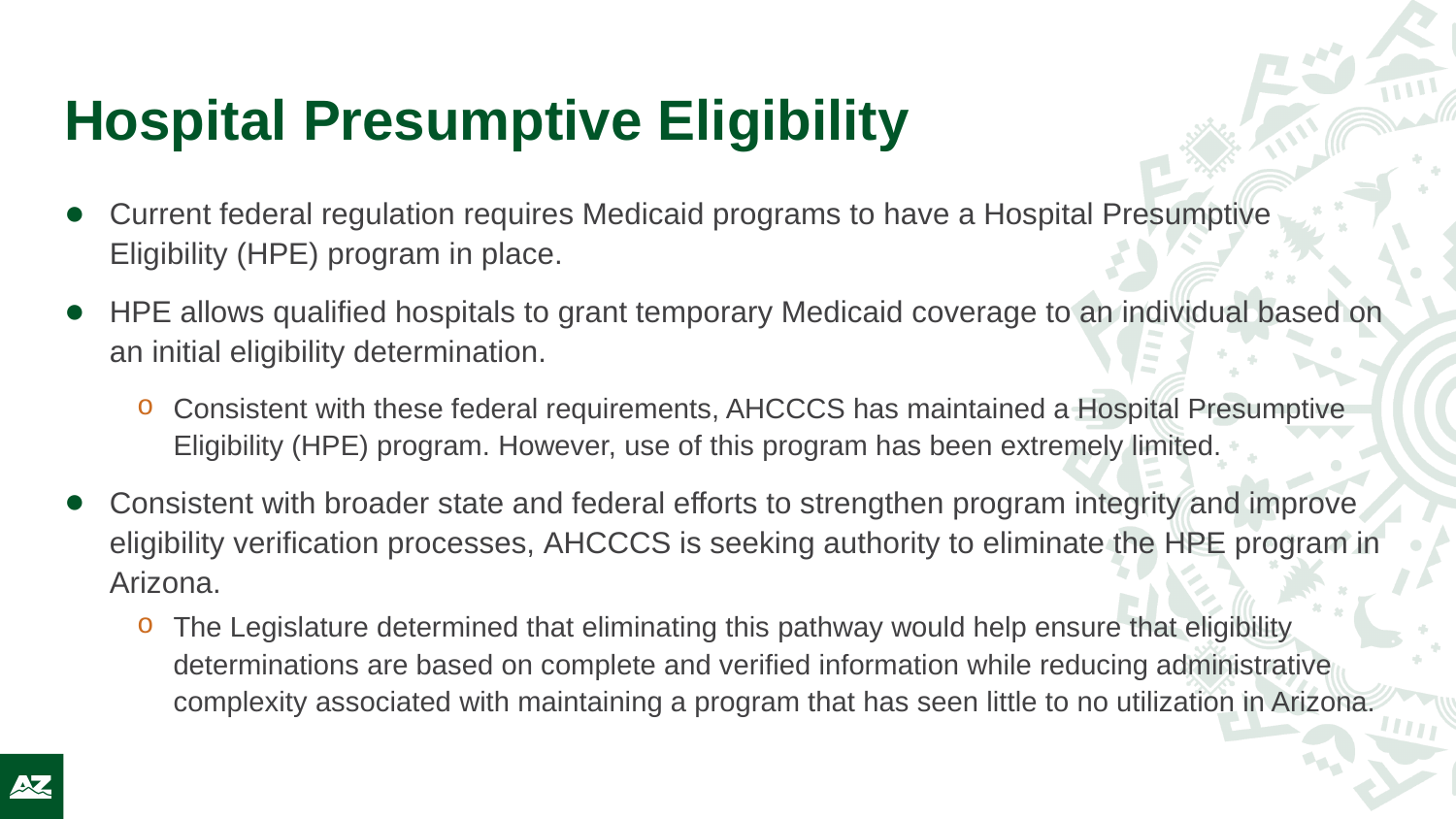

# Hospital Presumptive Eligibility
Current federal regulation requires Medicaid programs to have a Hospital Presumptive Eligibility (HPE) program in place.
HPE allows qualified hospitals to grant temporary Medicaid coverage to an individual based on an initial eligibility determination.
Consistent with these federal requirements, AHCCCS has maintained a Hospital Presumptive Eligibility (HPE) program. However, use of this program has been extremely limited.
Consistent with broader state and federal efforts to strengthen program integrity and improve eligibility verification processes, AHCCCS is seeking authority to eliminate the HPE program in Arizona.
The Legislature determined that eliminating this pathway would help ensure that eligibility determinations are based on complete and verified information while reducing administrative complexity associated with maintaining a program that has seen little to no utilization in Arizona.